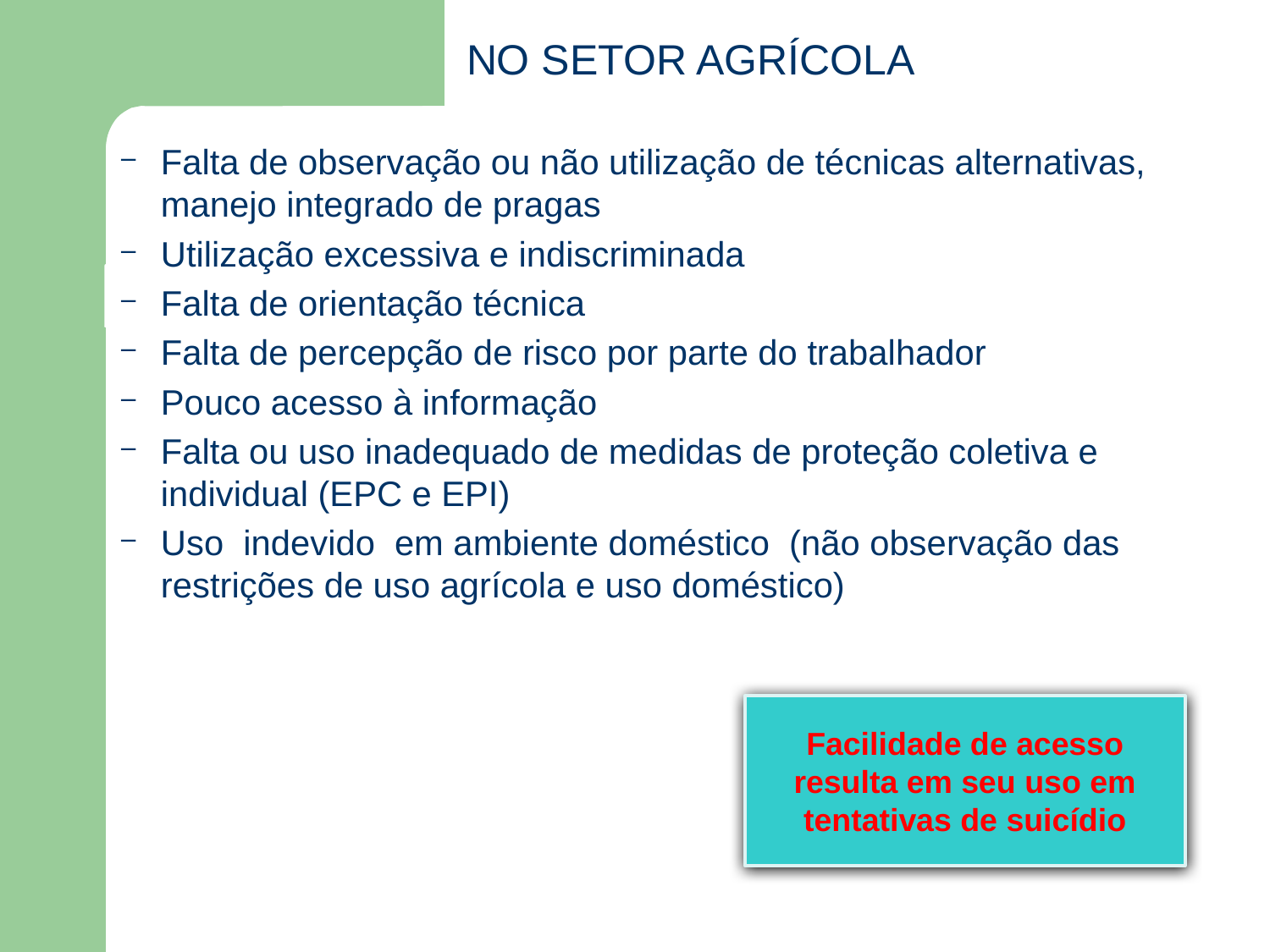

NO SETOR AGRÍCOLA

Falta de observação ou não utilização de técnicas alternativas, manejo integrado de pragas
Utilização excessiva e indiscriminada
Falta de orientação técnica
Falta de percepção de risco por parte do trabalhador
Pouco acesso à informação
Falta ou uso inadequado de medidas de proteção coletiva e individual (EPC e EPI)
Uso  indevido  em ambiente doméstico  (não observação das restrições de uso agrícola e uso doméstico)

Facilidade de acesso resulta em seu uso em tentativas de suicídio